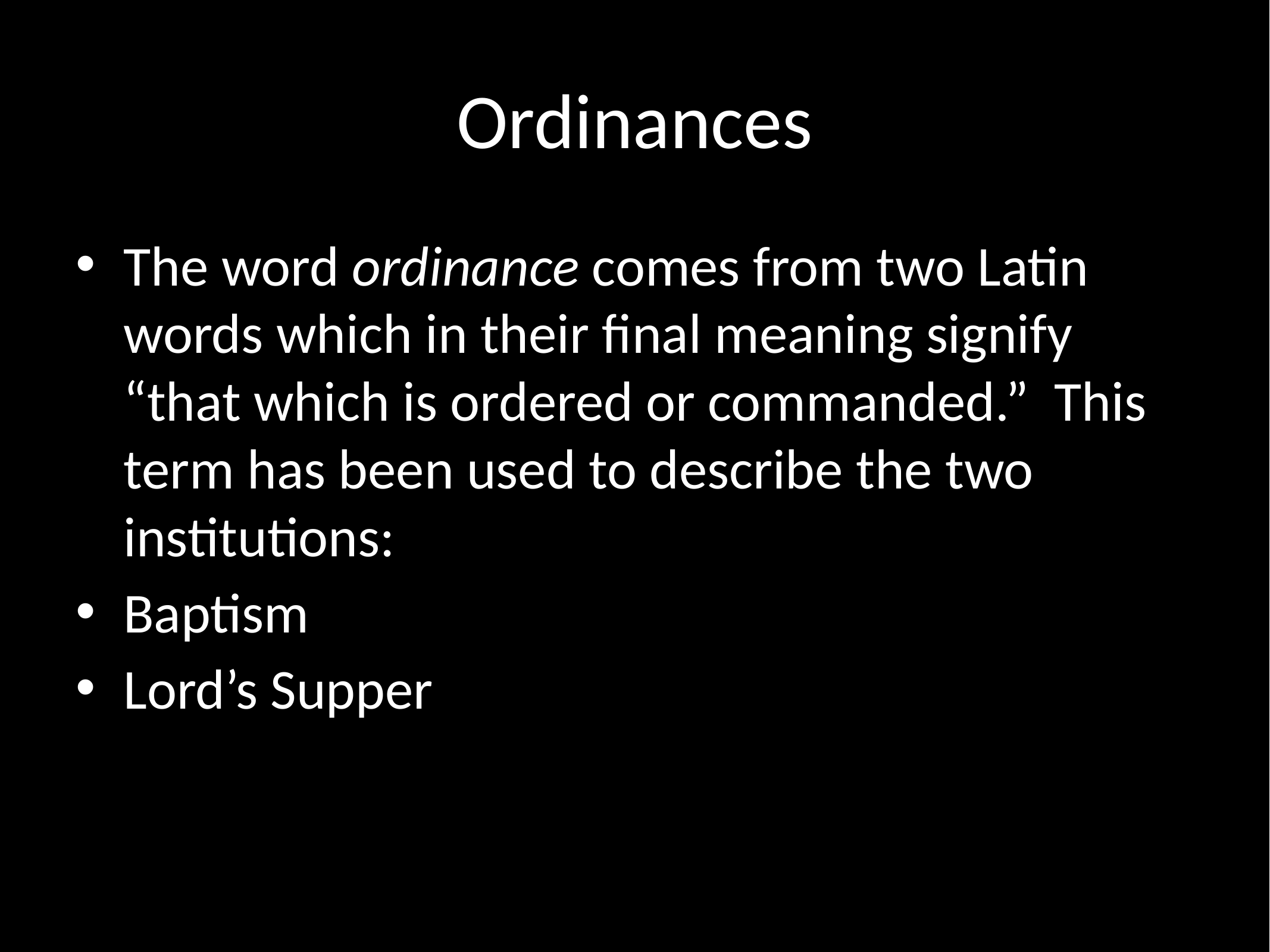

# Ordinances
The word ordinance comes from two Latin words which in their final meaning signify “that which is ordered or commanded.”  This term has been used to describe the two institutions:
Baptism
Lord’s Supper